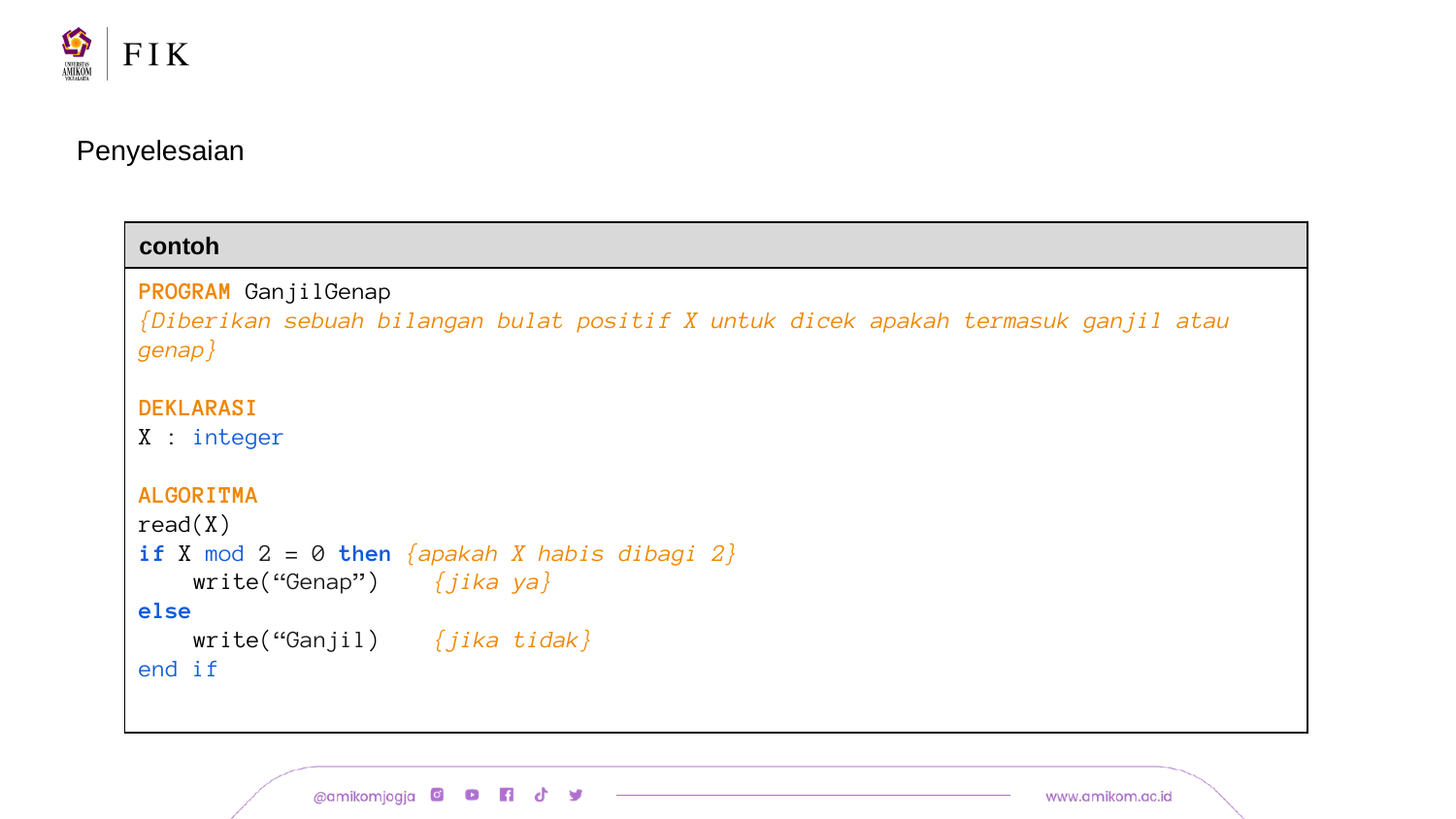

# Penyelesaian
contoh
PROGRAM GanjilGenap
{Diberikan sebuah bilangan bulat positif X untuk dicek apakah termasuk ganjil atau genap}

DEKLARASI
X : integer

ALGORITMA
read(X)
if X mod 2 = 0 then {apakah X habis dibagi 2}
	write(“Genap”)    {jika ya}
else
	write(“Ganjil)    {jika tidak}
end if